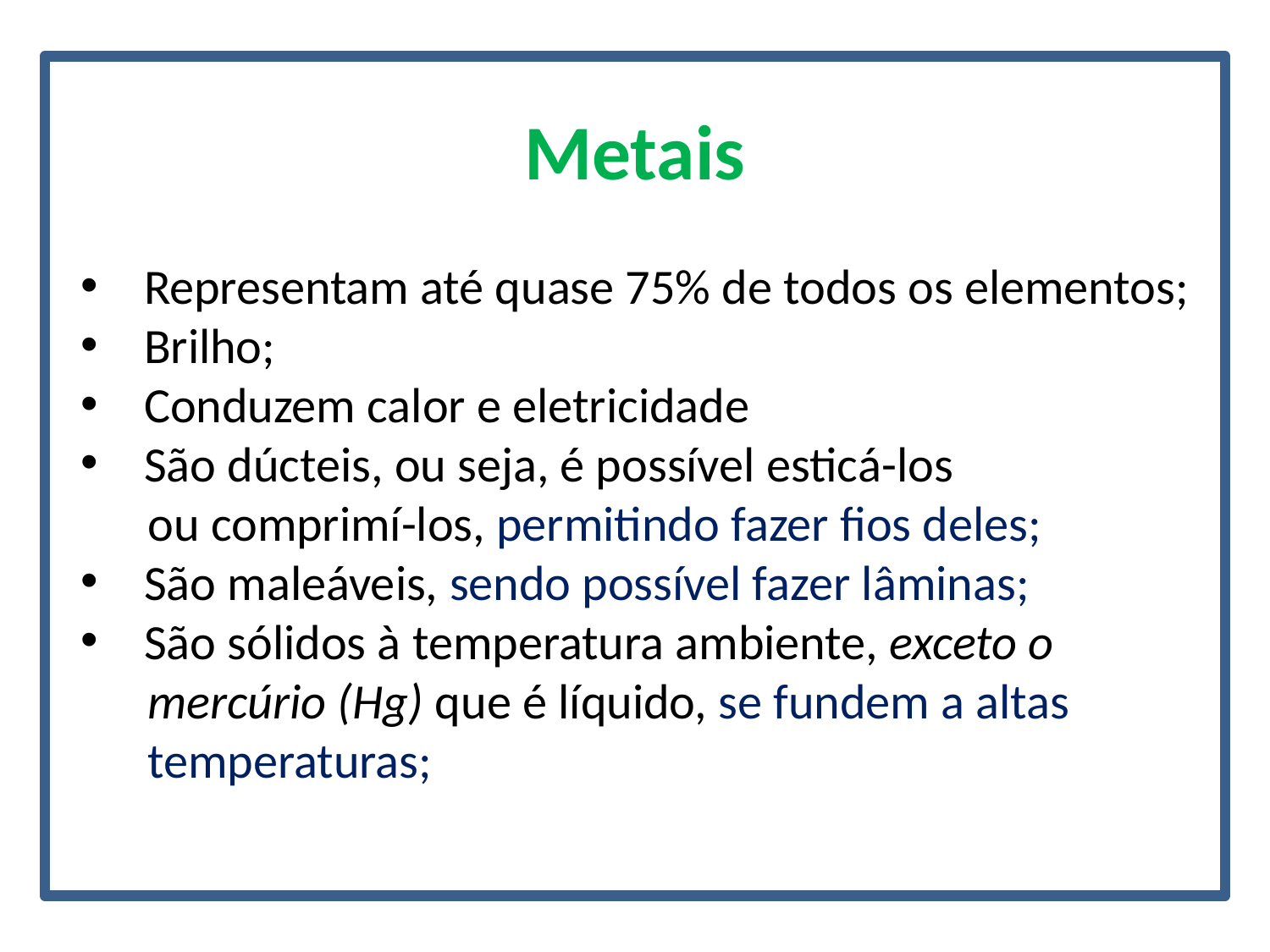

Metais

Representam até quase 75% de todos os elementos;
Brilho;
Conduzem calor e eletricidade
São dúcteis, ou seja, é possível esticá-los
      ou comprimí-los, permitindo fazer fios deles;
São maleáveis, sendo possível fazer lâminas;
São sólidos à temperatura ambiente, exceto o
      mercúrio (Hg) que é líquido, se fundem a altas
      temperaturas;